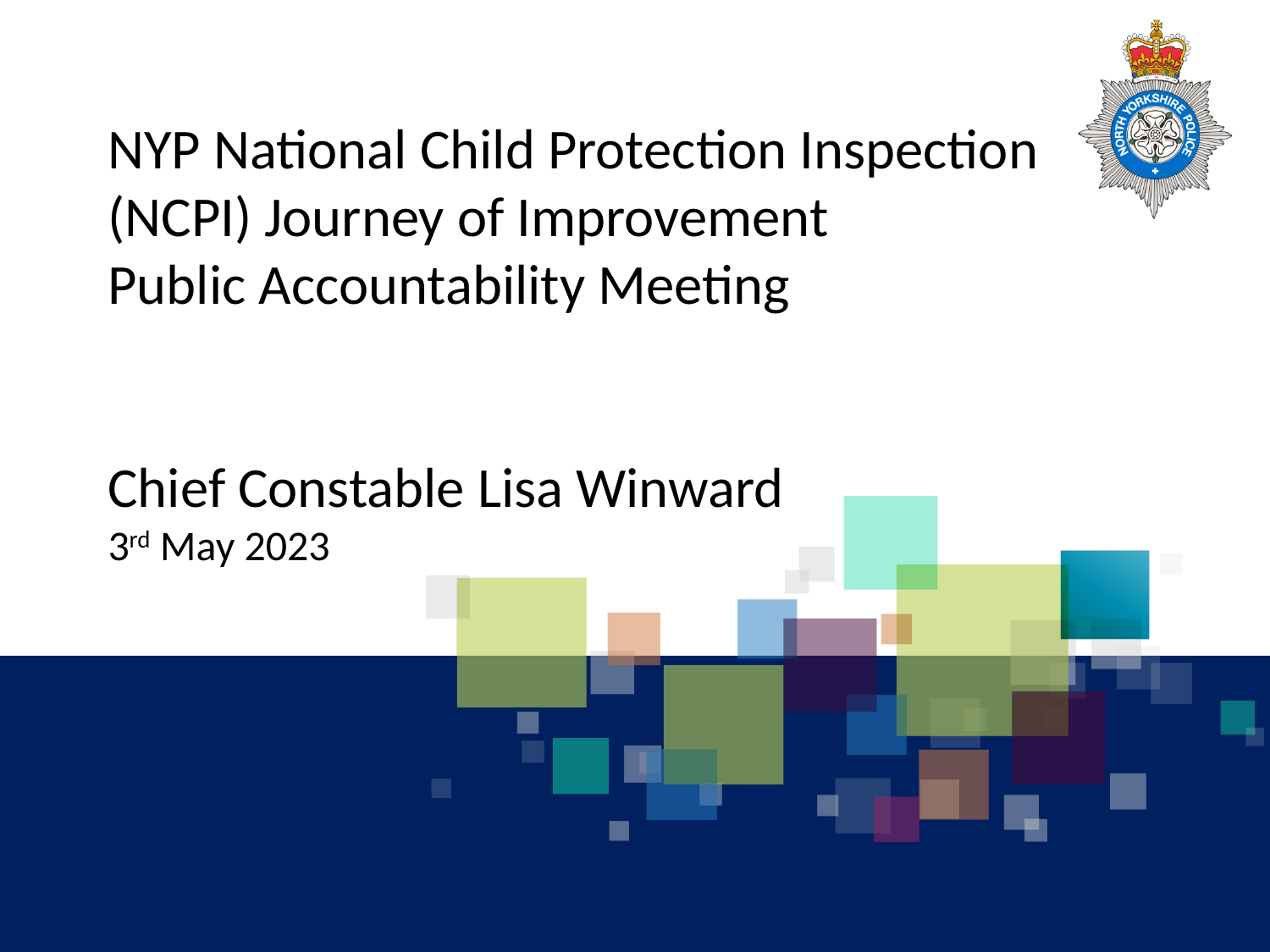

# NYP National Child Protection Inspection (NCPI) Journey of Improvement Public Accountability Meeting Chief Constable Lisa Winward 3rd May 2023